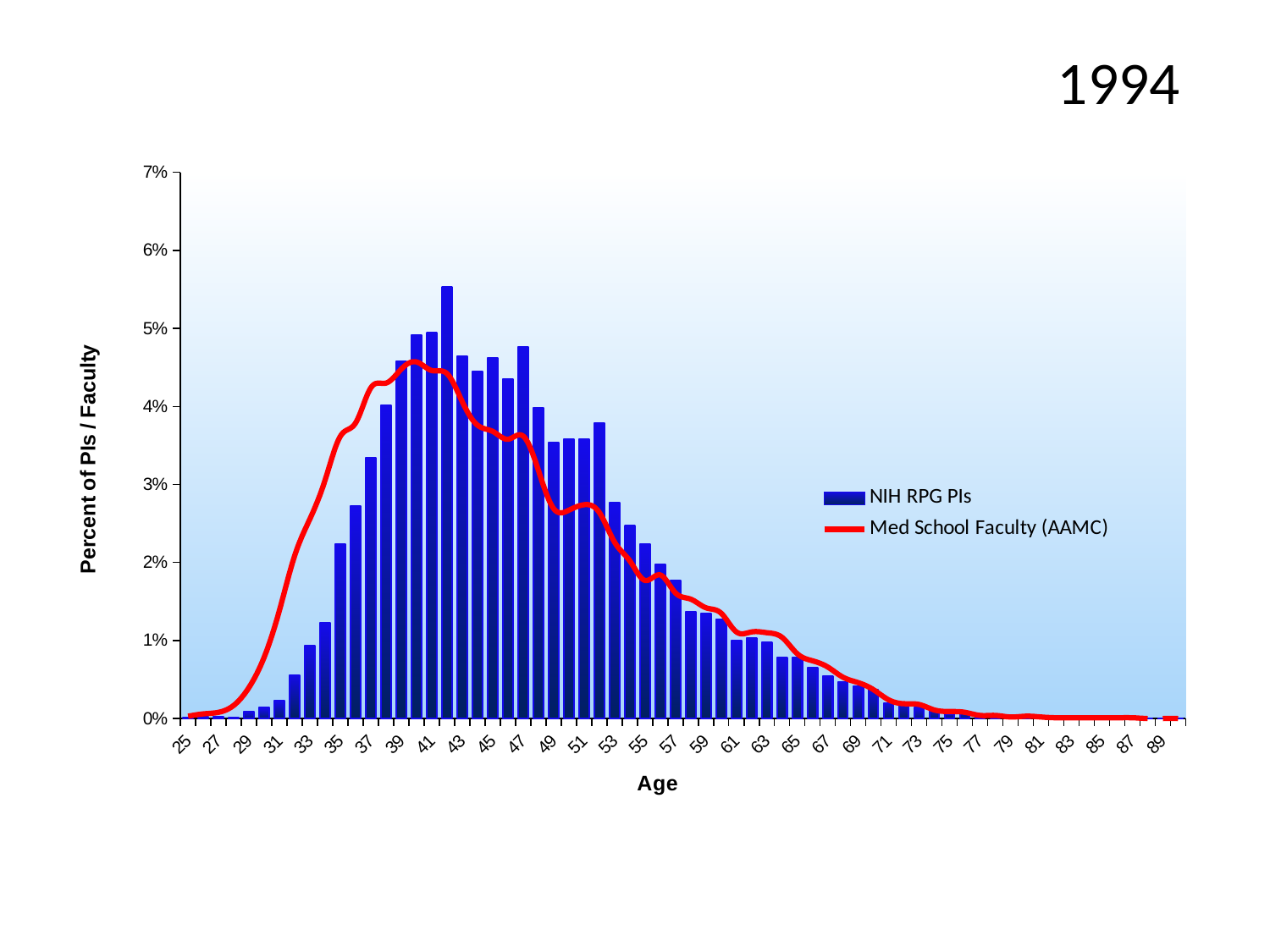

1994

### Chart

| Category |  |  |
|---|---|---|
| 25 | 0.00011142682043567887 | 0.0003 |
| 26 | 0.00022285364087135773 | 0.0006 |
| 27 | 0.0002785670510891972 | 0.0008 |
| 28 | 0.00016714023065351831 | 0.0017 |
| 29 | 0.0008914145634854309 | 0.004 |
| 30 | 0.0014485486656638253 | 0.0079 |
| 31 | 0.002339963229149256 | 0.0139 |
| 32 | 0.005571341021783943 | 0.0209 |
| 33 | 0.009304139506379186 | 0.0256 |
| 34 | 0.012256950247924675 | 0.0306 |
| 35 | 0.022396790907571452 | 0.0362 |
| 36 | 0.027188144186305645 | 0.0379 |
| 37 | 0.03337233272048582 | 0.0424 |
| 38 | 0.04011365535684439 | 0.043 |
| 39 | 0.04579642319906402 | 0.0448 |
| 40 | 0.04913922781213438 | 0.0457 |
| 41 | 0.04941779486322358 | 0.0446 |
| 42 | 0.055267702936096716 | 0.0442 |
| 43 | 0.046464984121678085 | 0.0406 |
| 44 | 0.04445930135383587 | 0.0376 |
| 45 | 0.04618641707058889 | 0.0368 |
| 46 | 0.043456459969914756 | 0.0358 |
| 47 | 0.04763496573625271 | 0.0362 |
| 48 | 0.0398350883057552 | 0.0318 |
| 49 | 0.0353223020781102 | 0.0269 |
| 50 | 0.03582372277007076 | 0.0267 |
| 51 | 0.035768009359852915 | 0.0274 |
| 52 | 0.037829405537912975 | 0.0264 |
| 53 | 0.027633851468048358 | 0.0226 |
| 54 | 0.02468104072650287 | 0.0202 |
| 55 | 0.022341077497353614 | 0.0177 |
| 56 | 0.01972254721711516 | 0.0184 |
| 57 | 0.0176611510390551 | 0.0161 |
| 58 | 0.0137054989135885 | 0.0153 |
| 59 | 0.013426931862499304 | 0.0142 |
| 60 | 0.01270265752966739 | 0.0135 |
| 61 | 0.009972700428993259 | 0.0111 |
| 62 | 0.010362694300518135 | 0.0111 |
| 63 | 0.0097498467881219 | 0.011 |
| 64 | 0.007855590840715361 | 0.0104 |
| 65 | 0.007799877430497521 | 0.0083 |
| 66 | 0.006518468995487214 | 0.0074 |
| 67 | 0.005459914201348264 | 0.0066 |
| 68 | 0.004679926458298512 | 0.0053 |
| 69 | 0.004122792356120118 | 0.0046 |
| 70 | 0.0037327984845952423 | 0.0037 |
| 71 | 0.0019499693576243802 | 0.0024 |
| 72 | 0.002061396178060059 | 0.0019 |
| 73 | 0.0013928352554459858 | 0.0018 |
| 74 | 0.001169981614574628 | 0.0011 |
| 75 | 0.0006128475123962338 | 0.0009 |
| 76 | 0.0006685609226140733 | 0.0008 |
| 77 | 0.00033428046130703663 | 0.0004 |
| 78 | 0.000389993871524876 | 0.0004 |
| 79 | 0.00022285364087135773 | 0.0002 |
| 80 | 0.0002785670510891972 | 0.0003 |
| 81 | 0.00022285364087135773 | 0.0002 |
| 82 | 0.00016714023065351831 | 0.0001 |
| 83 | 0.0 | 0.0001 |
| 84 | 0.00011142682043567887 | 0.0001 |
| 85 | 0.0 | 0.0001 |
| 86 | 0.00011142682043567887 | 0.0001 |
| 87 | 0.0 | 0.0001 |
| 88 | 5.5713410217839434e-05 | 0.0 |
| 89 | 0.0 | 0.0 |
| 90 | 0.0 | 0.0 |